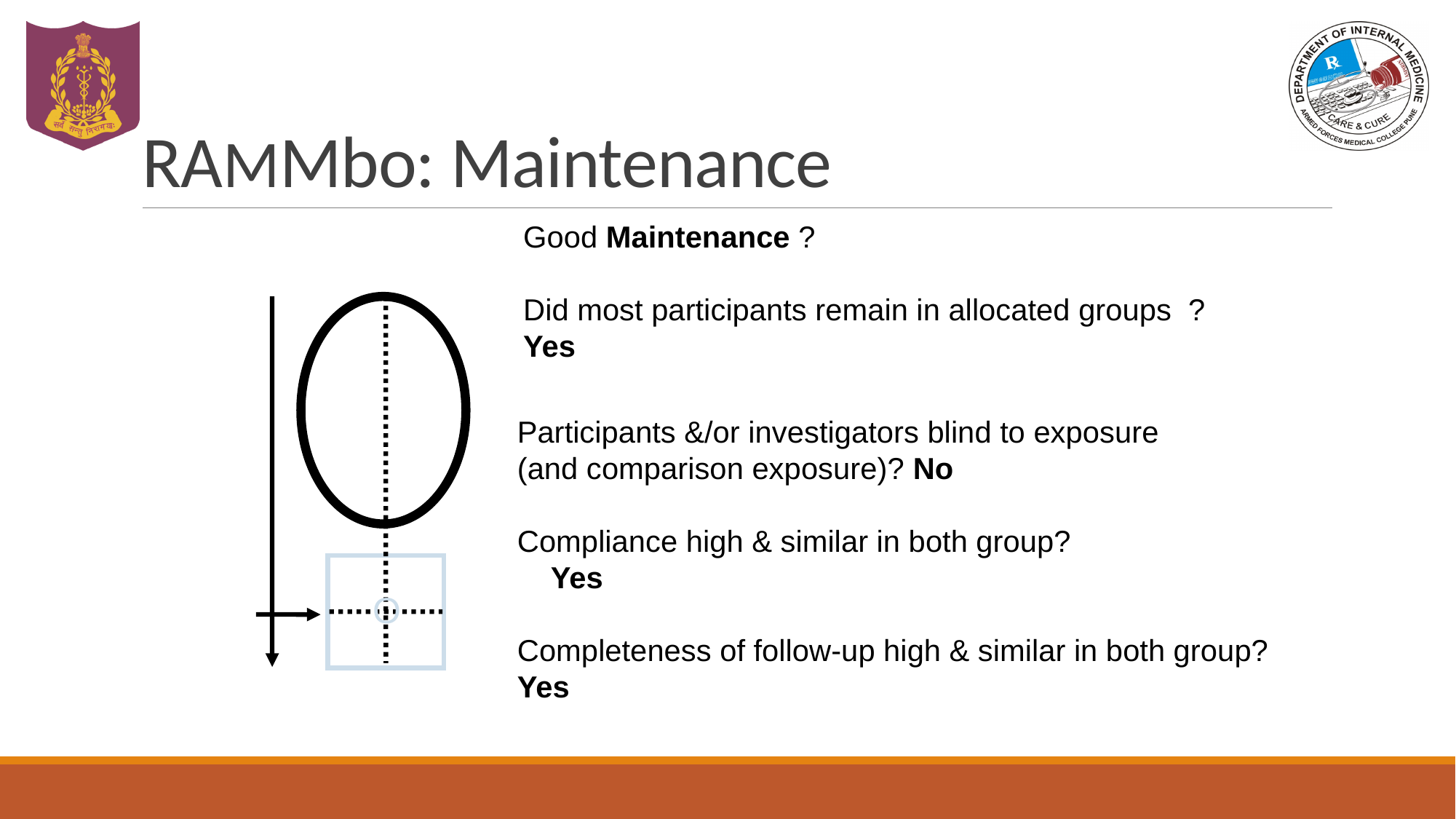

# RAMMbo: Maintenance

Good Maintenance ?

Did most participants remain in allocated groups  ?  Yes

Participants &/or investigators blind to exposure
(and comparison exposure)? No

Compliance high & similar in both group?                              Yes

Completeness of follow-up high & similar in both group?
Yes

O

24